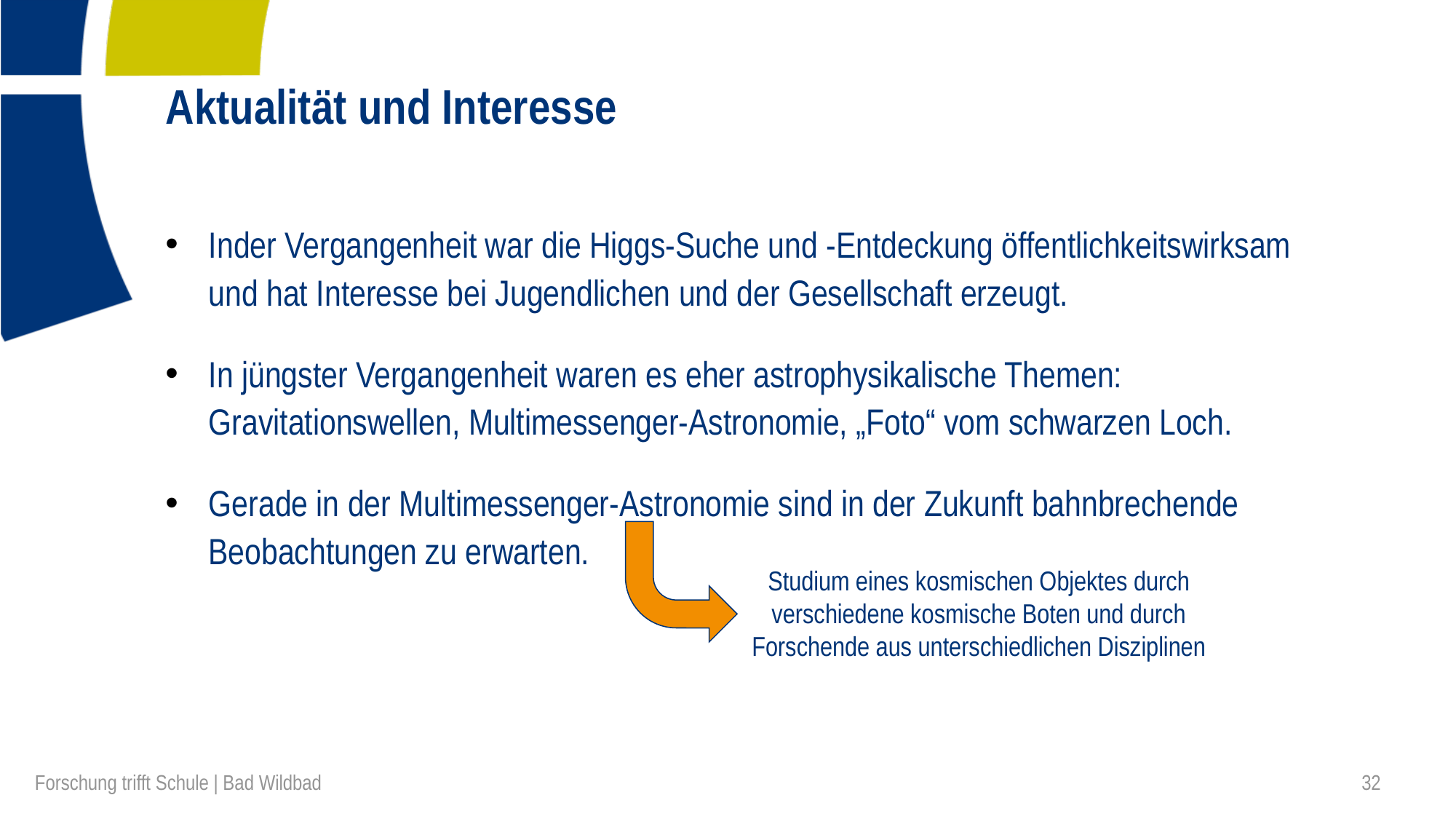

# Aktualität und Interesse
Inder Vergangenheit war die Higgs-Suche und -Entdeckung öffentlichkeitswirksam und hat Interesse bei Jugendlichen und der Gesellschaft erzeugt.
In jüngster Vergangenheit waren es eher astrophysikalische Themen: Gravitationswellen, Multimessenger-Astronomie, „Foto“ vom schwarzen Loch.
Gerade in der Multimessenger-Astronomie sind in der Zukunft bahnbrechende Beobachtungen zu erwarten.

Studium eines kosmischen Objektes durch verschiedene kosmische Boten und durch Forschende aus unterschiedlichen Disziplinen
32
Forschung trifft Schule | Bad Wildbad